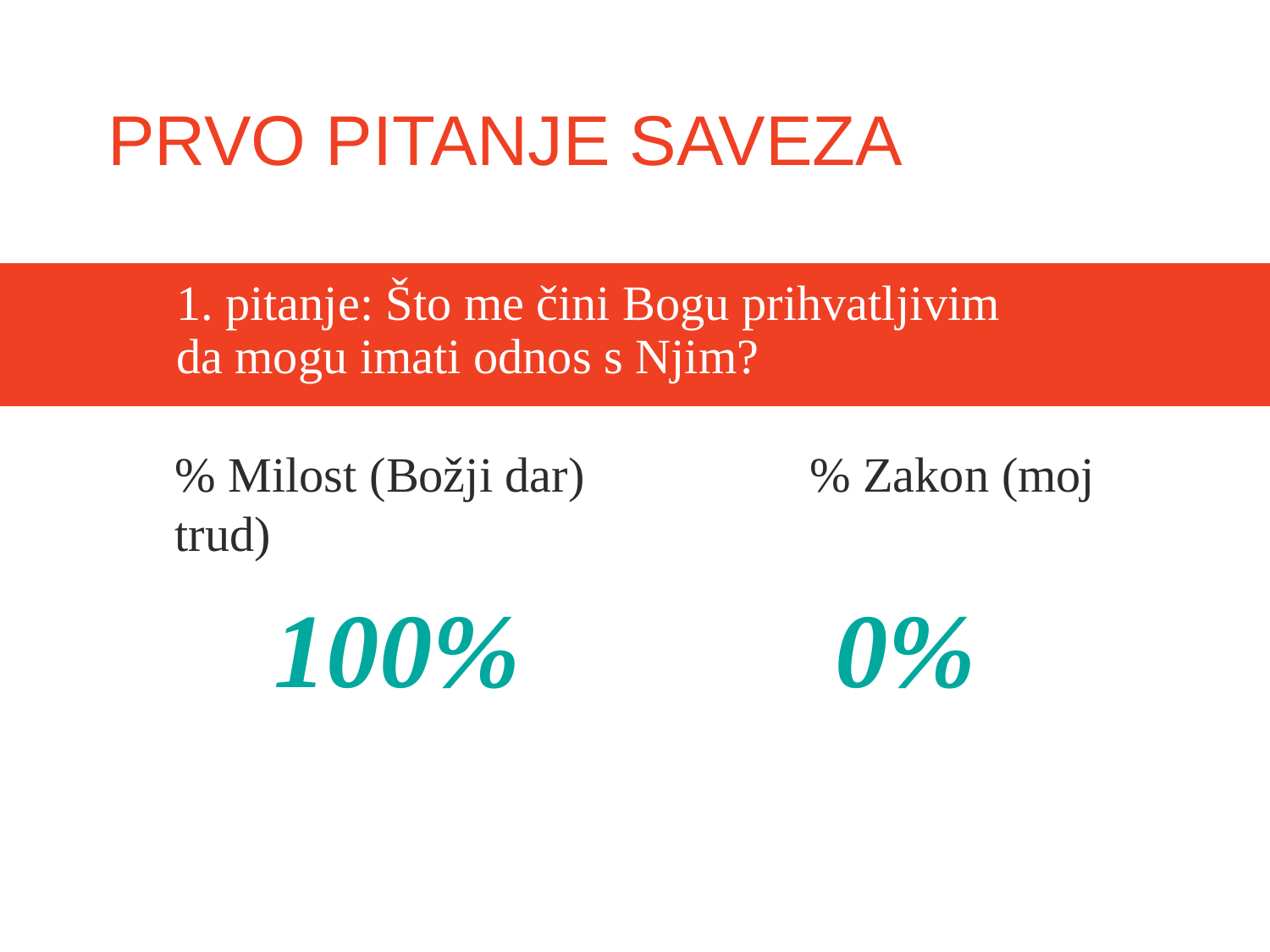

# prvo pitanje saveza

1. pitanje: Što me čini Bogu prihvatljivim
da mogu imati odnos s Njim?
% Milost (Božji dar)		% Zakon (moj trud)
	100% 	0%